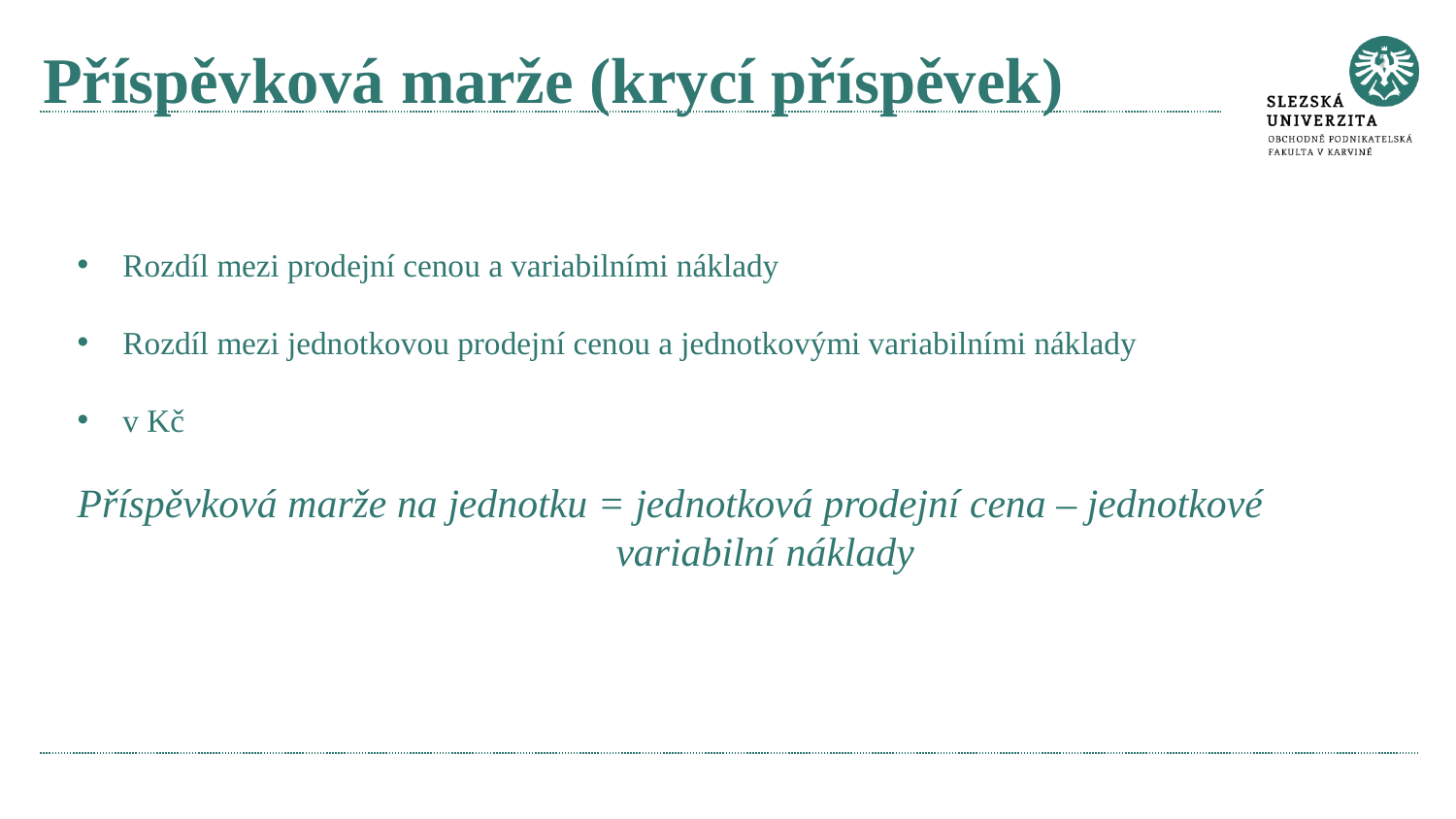

# Příspěvková marže (krycí příspěvek)

Rozdíl mezi prodejní cenou a variabilními náklady

Rozdíl mezi jednotkovou prodejní cenou a jednotkovými variabilními náklady

v Kč

Příspěvková marže na jednotku = jednotková prodejní cena – jednotkové 				          variabilní náklady